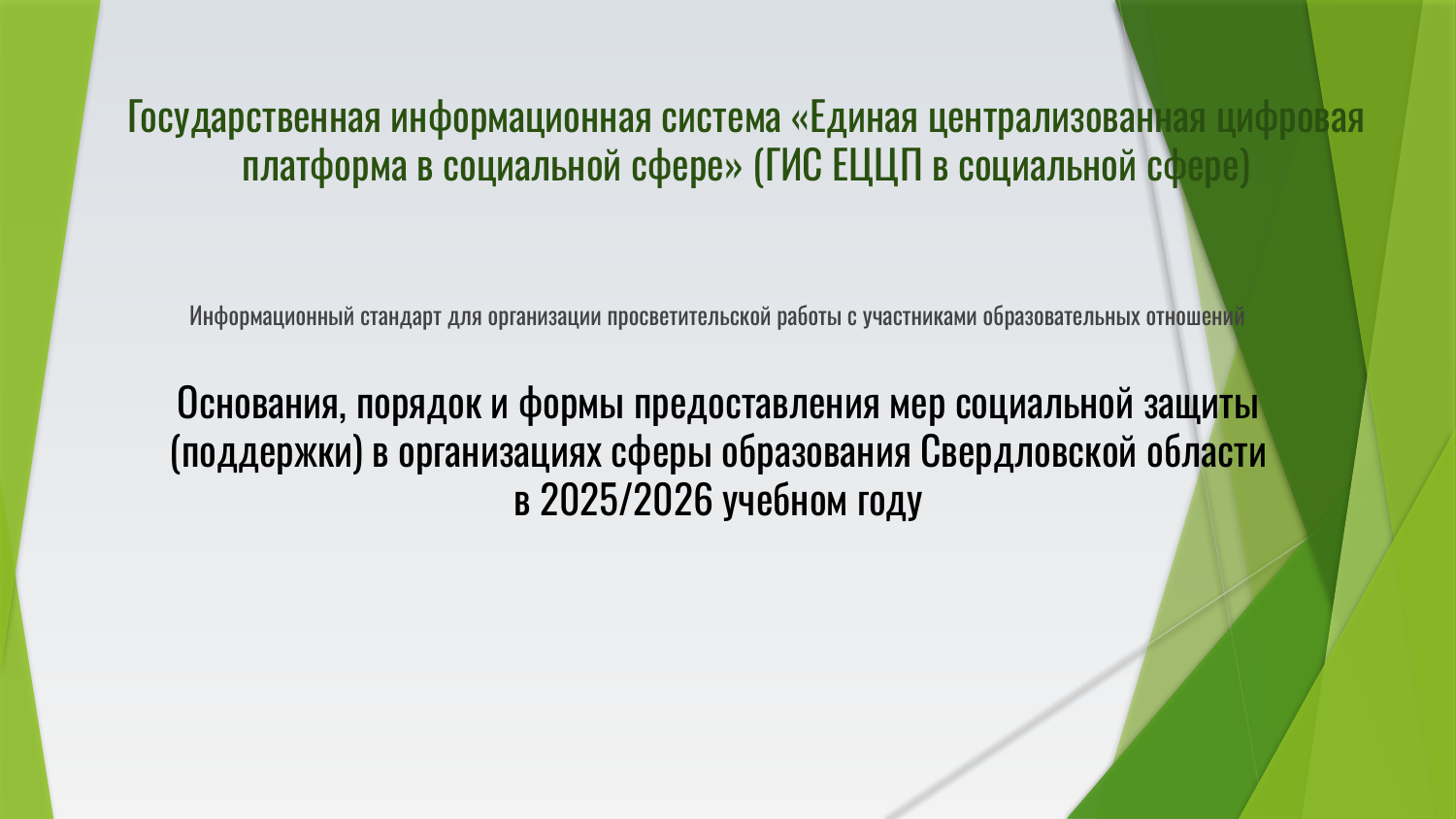

# Государственная информационная система «Единая централизованная цифровая платформа в социальной сфере» (ГИС ЕЦЦП в социальной сфере)
Информационный стандарт для организации просветительской работы с участниками образовательных отношений

Основания, порядок и формы предоставления мер социальной защиты (поддержки) в организациях сферы образования Свердловской области
в 2025/2026 учебном году